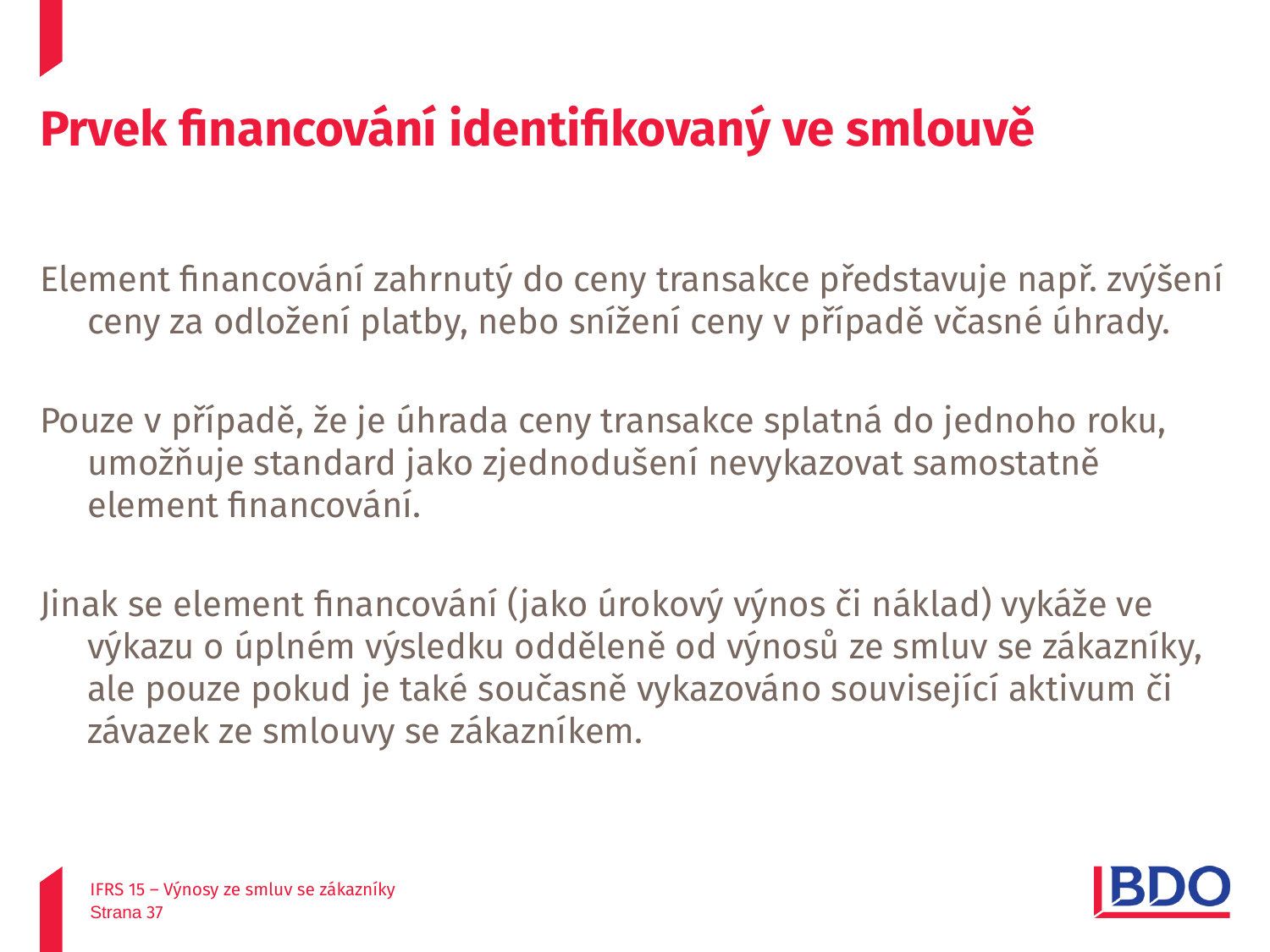

# Prvek financování identifikovaný ve smlouvě
Element financování zahrnutý do ceny transakce představuje např. zvýšení ceny za odložení platby, nebo snížení ceny v případě včasné úhrady.

Pouze v případě, že je úhrada ceny transakce splatná do jednoho roku, umožňuje standard jako zjednodušení nevykazovat samostatně element financování.

Jinak se element financování (jako úrokový výnos či náklad) vykáže ve výkazu o úplném výsledku odděleně od výnosů ze smluv se zákazníky, ale pouze pokud je také současně vykazováno související aktivum či závazek ze smlouvy se zákazníkem.

IFRS 15 – Výnosy ze smluv se zákazníky
Strana 37